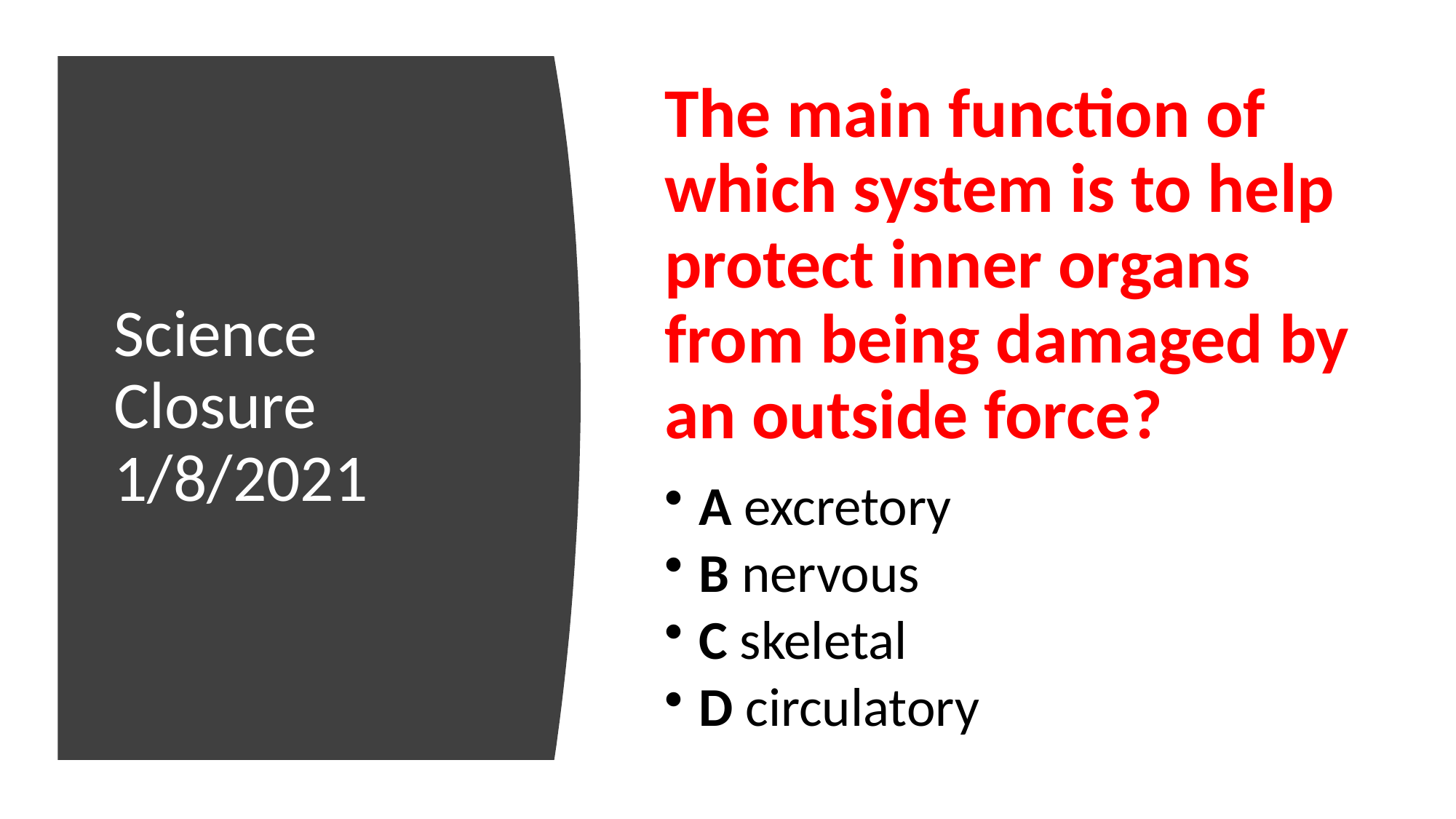

The main function of which system is to help protect inner organs from being damaged by an outside force?
A excretory
B nervous
C skeletal
D circulatory

# Science Closure 1/8/2021